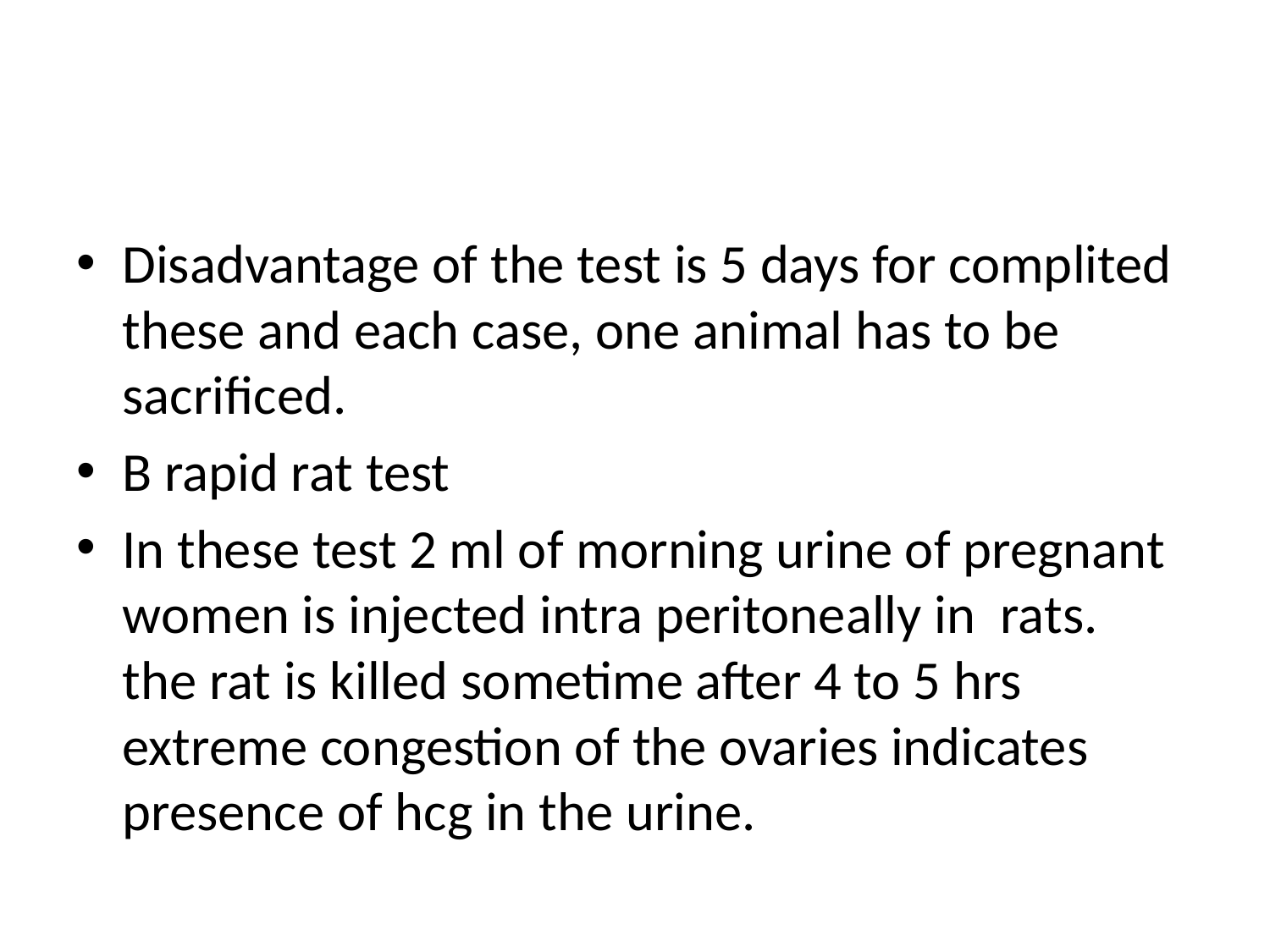

#
Disadvantage of the test is 5 days for complited these and each case, one animal has to be sacrificed.
B rapid rat test
In these test 2 ml of morning urine of pregnant women is injected intra peritoneally in  rats.  the rat is killed sometime after 4 to 5 hrs extreme congestion of the ovaries indicates presence of hcg in the urine.